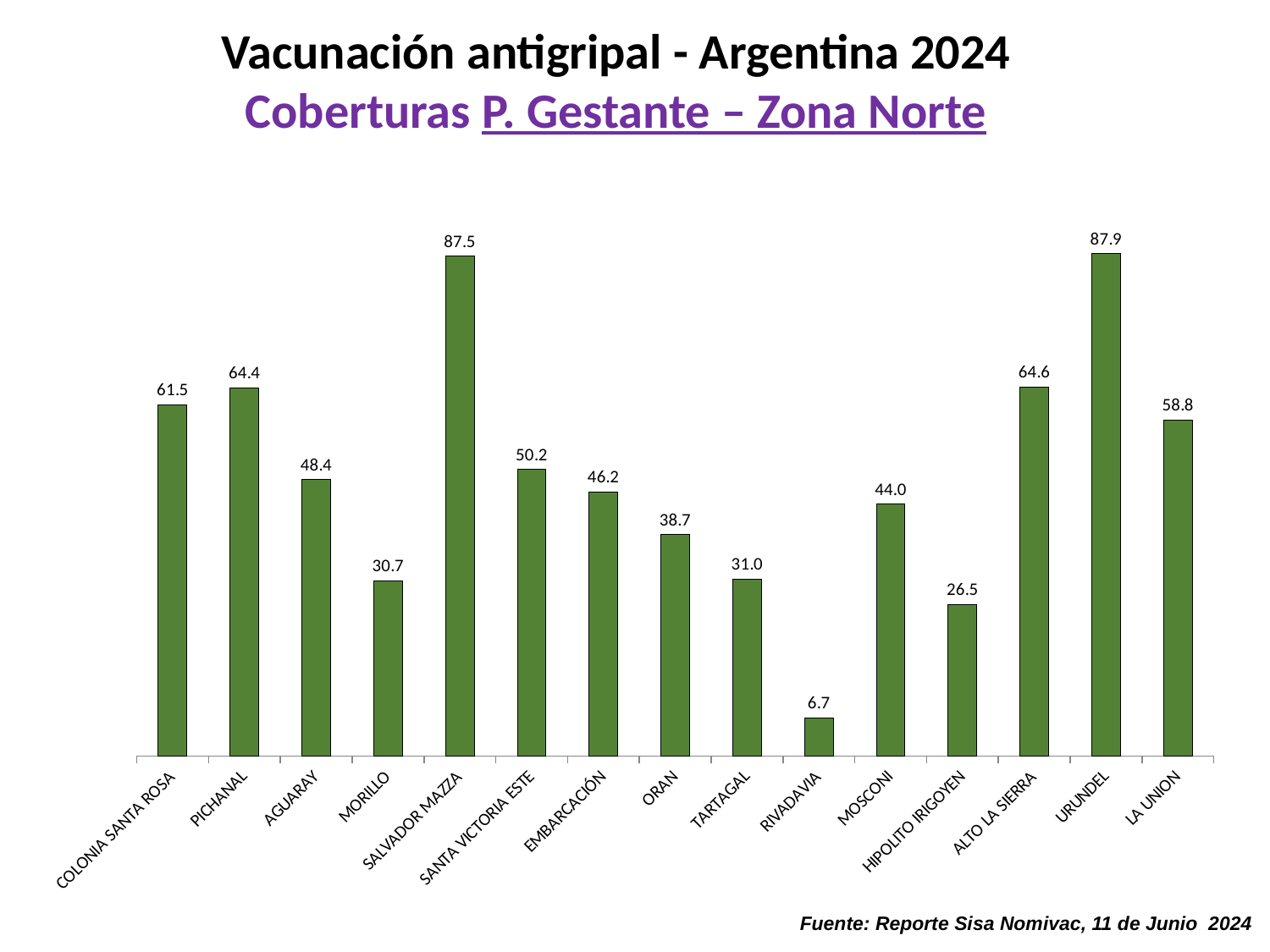

Vacunación antigripal - Argentina 2024
Coberturas P. Gestante – Zona Norte

### Chart

| Category |  |
|---|---|
| COLONIA SANTA ROSA | 61.48148148148148 |
| PICHANAL | 64.39628482972137 |
| AGUARAY | 48.38709677419355 |
| MORILLO | 30.67484662576687 |
| SALVADOR MAZZA | 87.45247148288973 |
| SANTA VICTORIA ESTE | 50.16949152542373 |
| EMBARCACIÓN | 46.21848739495798 |
| ORAN | 38.742023701002736 |
| TARTAGAL | 30.96192384769539 |
| RIVADAVIA | 6.666666666666667 |
| MOSCONI | 44.027303754266214 |
| HIPOLITO IRIGOYEN | 26.548672566371682 |
| ALTO LA SIERRA | 64.58333333333333 |
| URUNDEL | 87.87878787878788 |
| LA UNION | 58.8235294117647 |
Fuente: Reporte Sisa Nomivac, 11 de Junio  2024